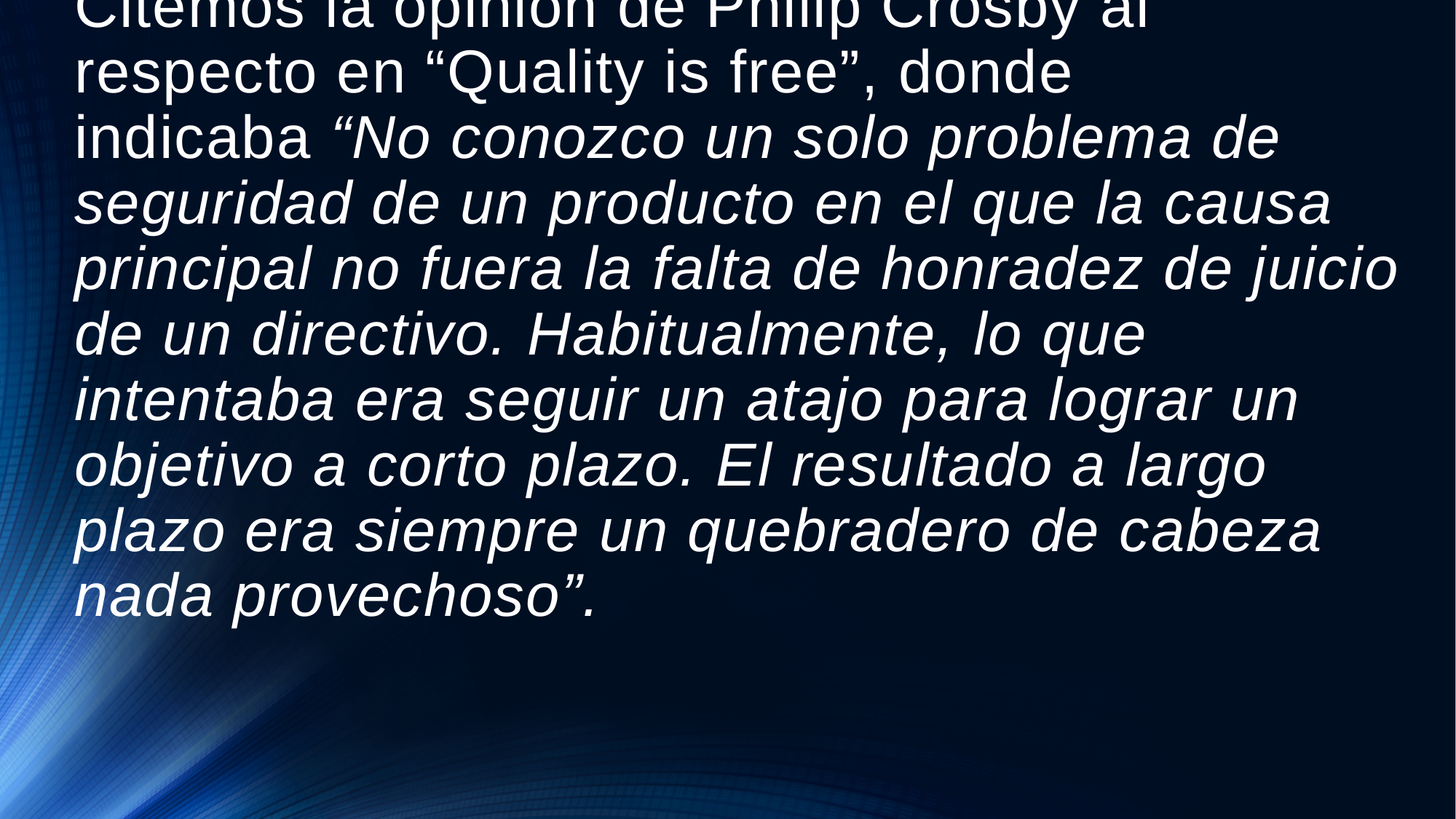

# Citemos la opinión de Philip Crosby al respecto en “Quality is free”, donde indicaba “No conozco un solo problema de seguridad de un producto en el que la causa principal no fuera la falta de honradez de juicio de un directivo. Habitualmente, lo que intentaba era seguir un atajo para lograr un objetivo a corto plazo. El resultado a largo plazo era siempre un quebradero de cabeza nada provechoso”.